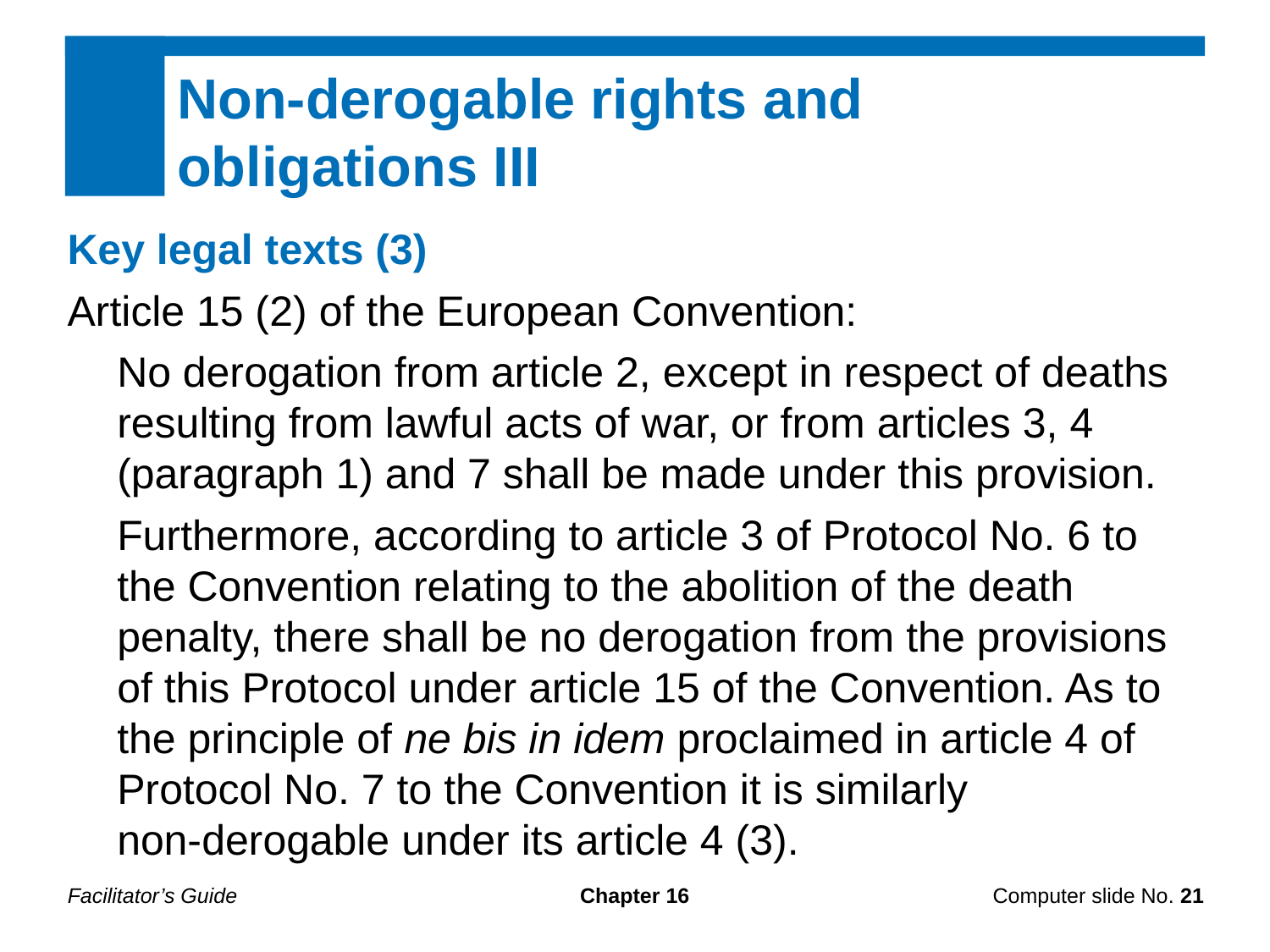

Non-derogable rights and
obligations III
Key legal texts (3)
Article 15 (2) of the European Convention:
No derogation from article 2, except in respect of deaths resulting from lawful acts of war, or from articles 3, 4 (paragraph 1) and 7 shall be made under this provision.
Furthermore, according to article 3 of Protocol No. 6 to the Convention relating to the abolition of the death penalty, there shall be no derogation from the provisions of this Protocol under article 15 of the Convention. As to the principle of ne bis in idem proclaimed in article 4 of Protocol No. 7 to the Convention it is similarly
non-derogable under its article 4 (3).
Facilitator’s Guide
Chapter 16
Computer slide No. 21